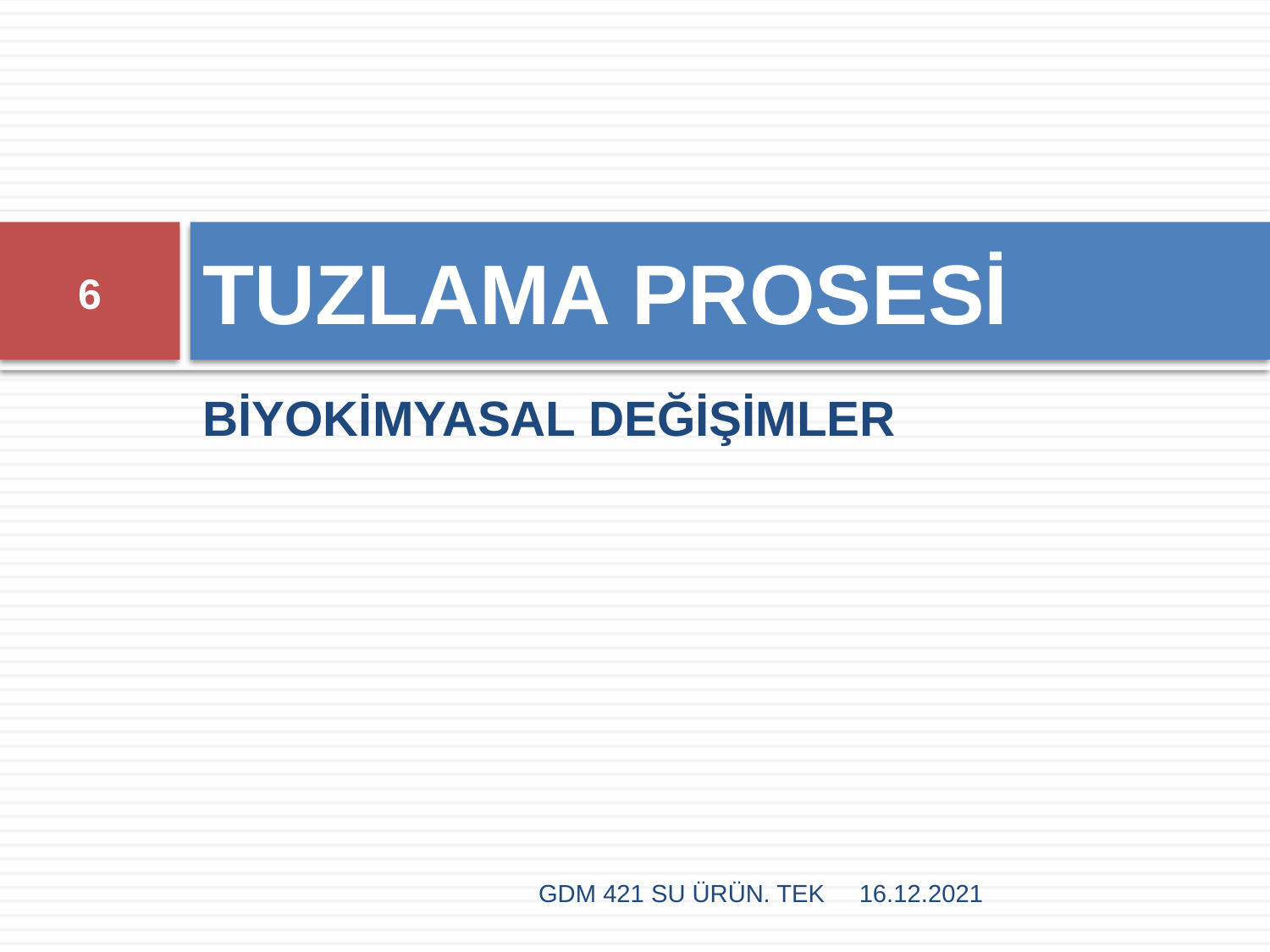

# TUZLAMA PROSESİ
6
BİYOKİMYASAL DEĞİŞİMLER
GDM 421 SU ÜRÜN. TEK
16.12.2021